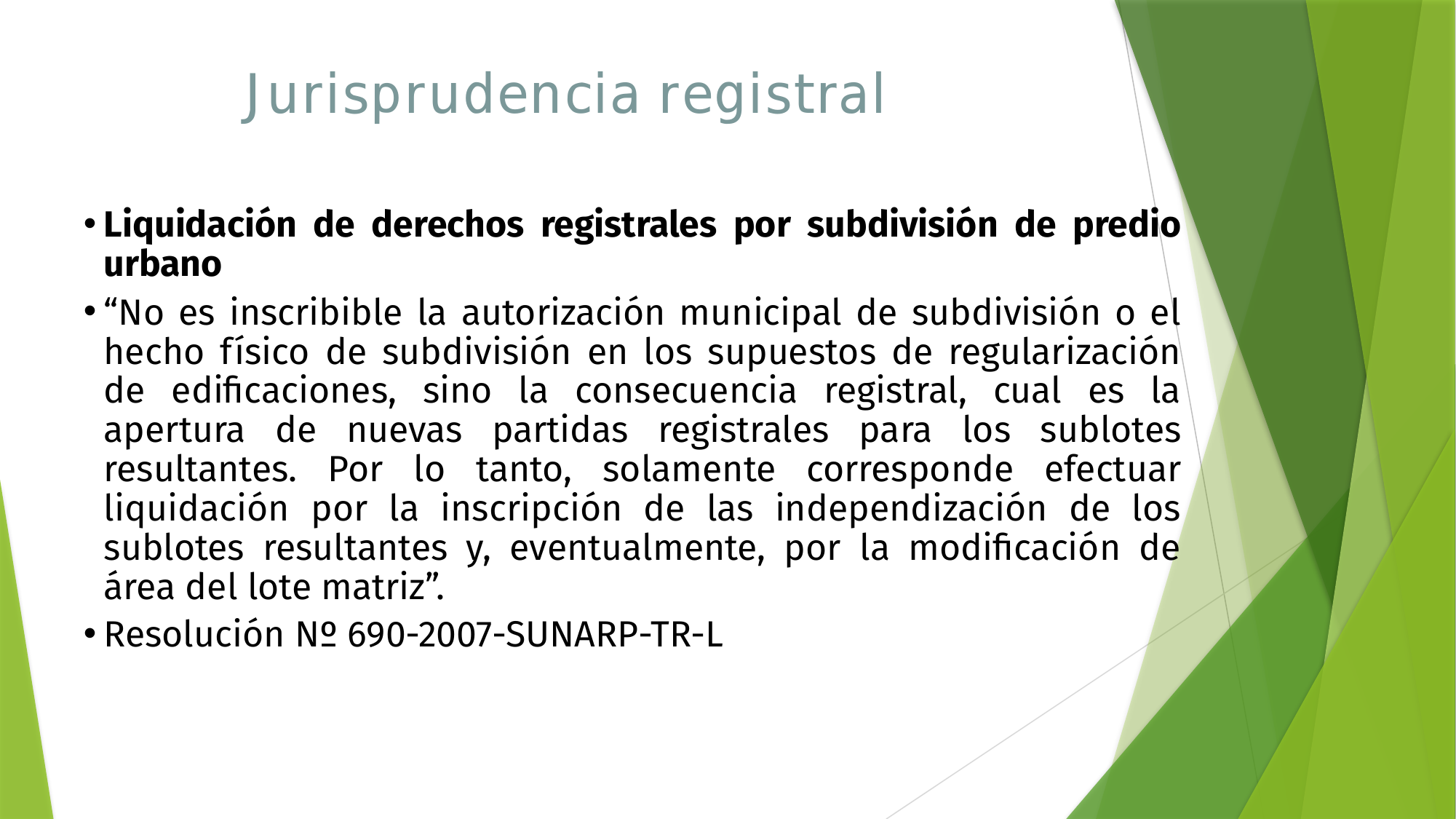

Jurisprudencia registral
Liquidación de derechos registrales por subdivisión de predio urbano
“No es inscribible la autorización municipal de subdivisión o el hecho físico de subdivisión en los supuestos de regularización de edificaciones, sino la consecuencia registral, cual es la apertura de nuevas partidas registrales para los sublotes resultantes. Por lo tanto, solamente corresponde efectuar liquidación por la inscripción de las independización de los sublotes resultantes y, eventualmente, por la modificación de área del lote matriz”.
Resolución Nº 690-2007-SUNARP-TR-L